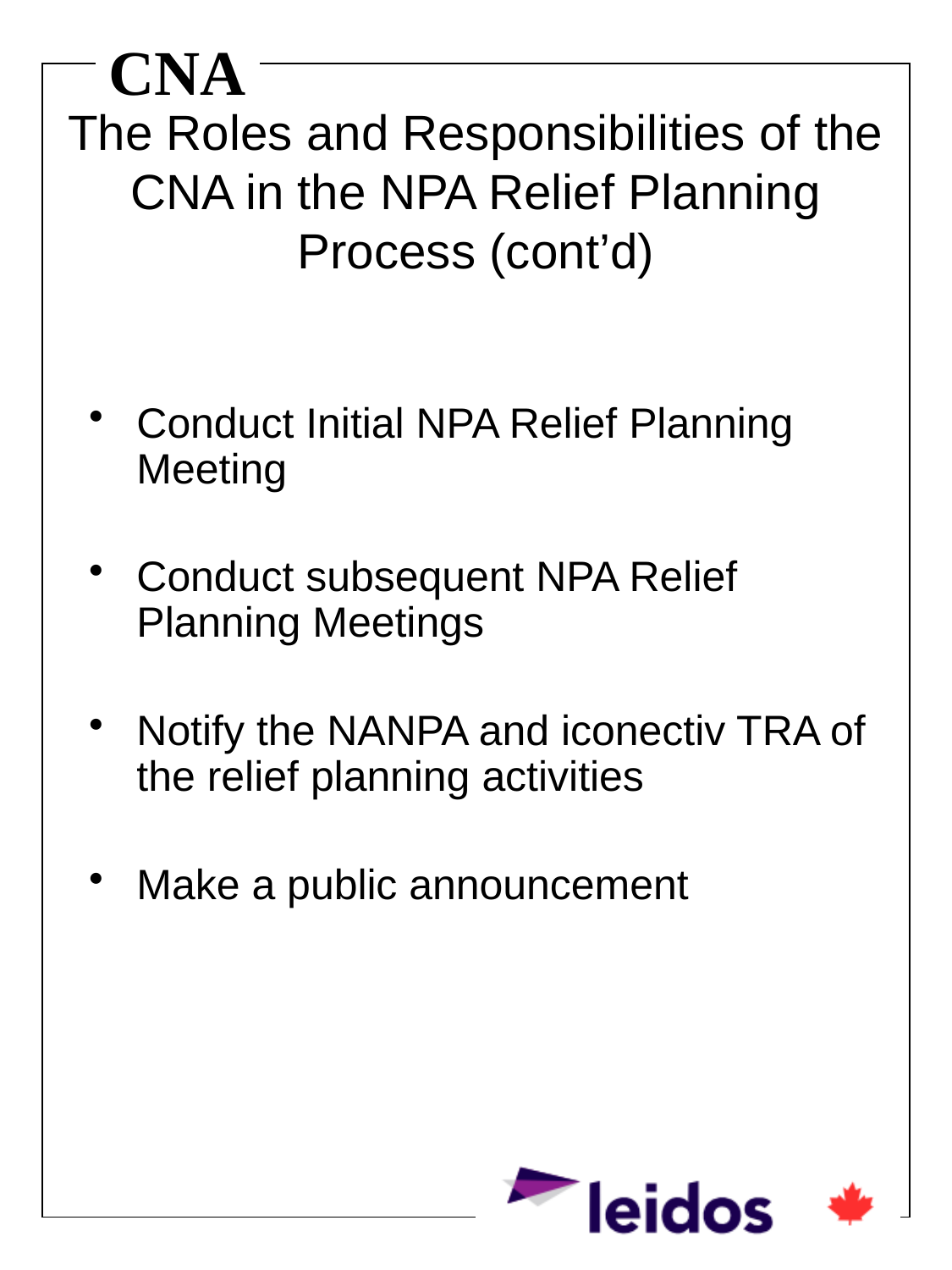

# The Roles and Responsibilities of the CNA in the NPA Relief Planning Process (cont’d)
Conduct Initial NPA Relief Planning Meeting

Conduct subsequent NPA Relief Planning Meetings

Notify the NANPA and iconectiv TRA of the relief planning activities

Make a public announcement